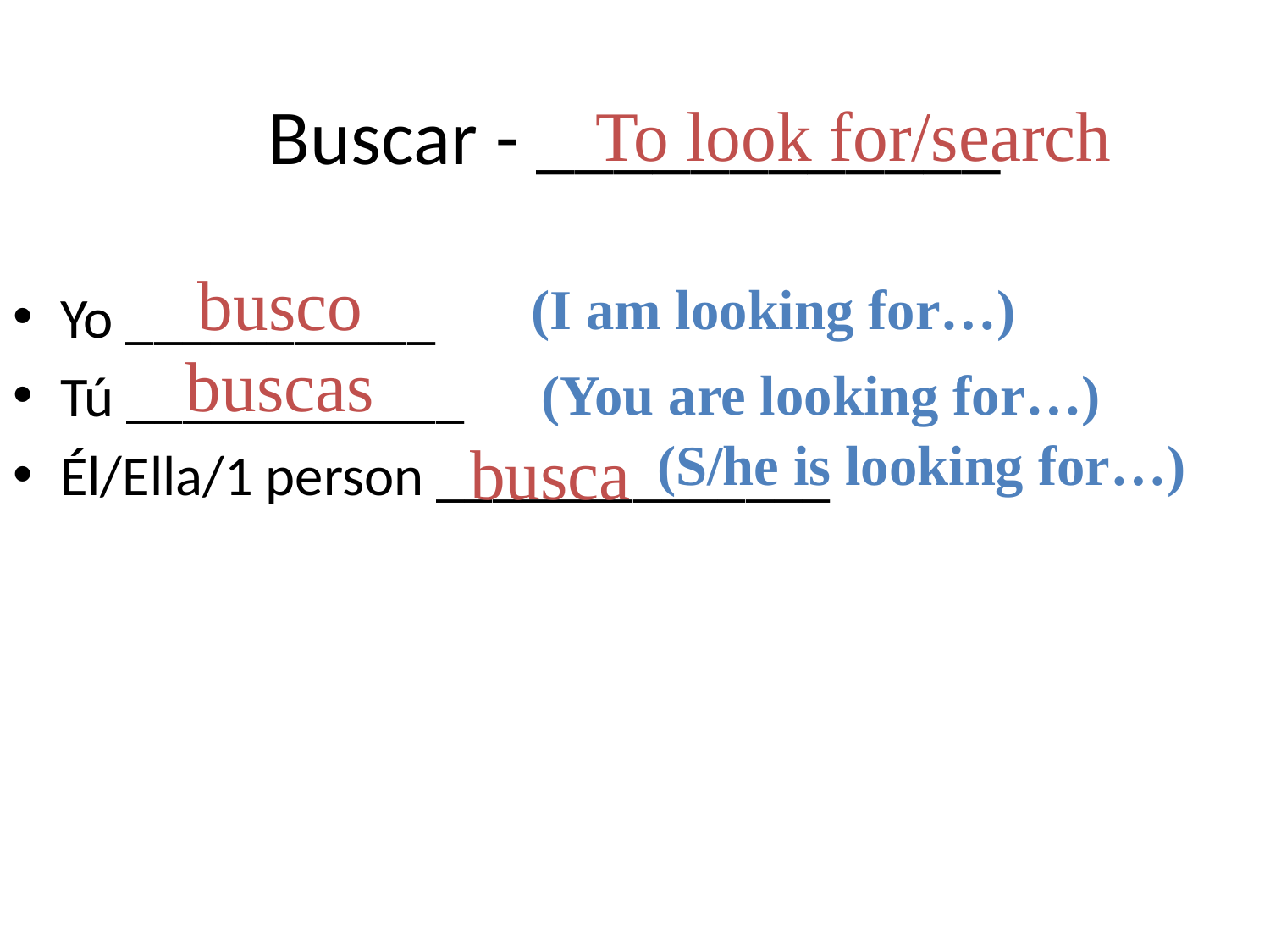

# Buscar - ____________
To look for/search
busco
(I am looking for…)
Yo ___________
Tú ____________
Él/Ella/1 person ______________
buscas
(You are looking for…)
busca
(S/he is looking for…)